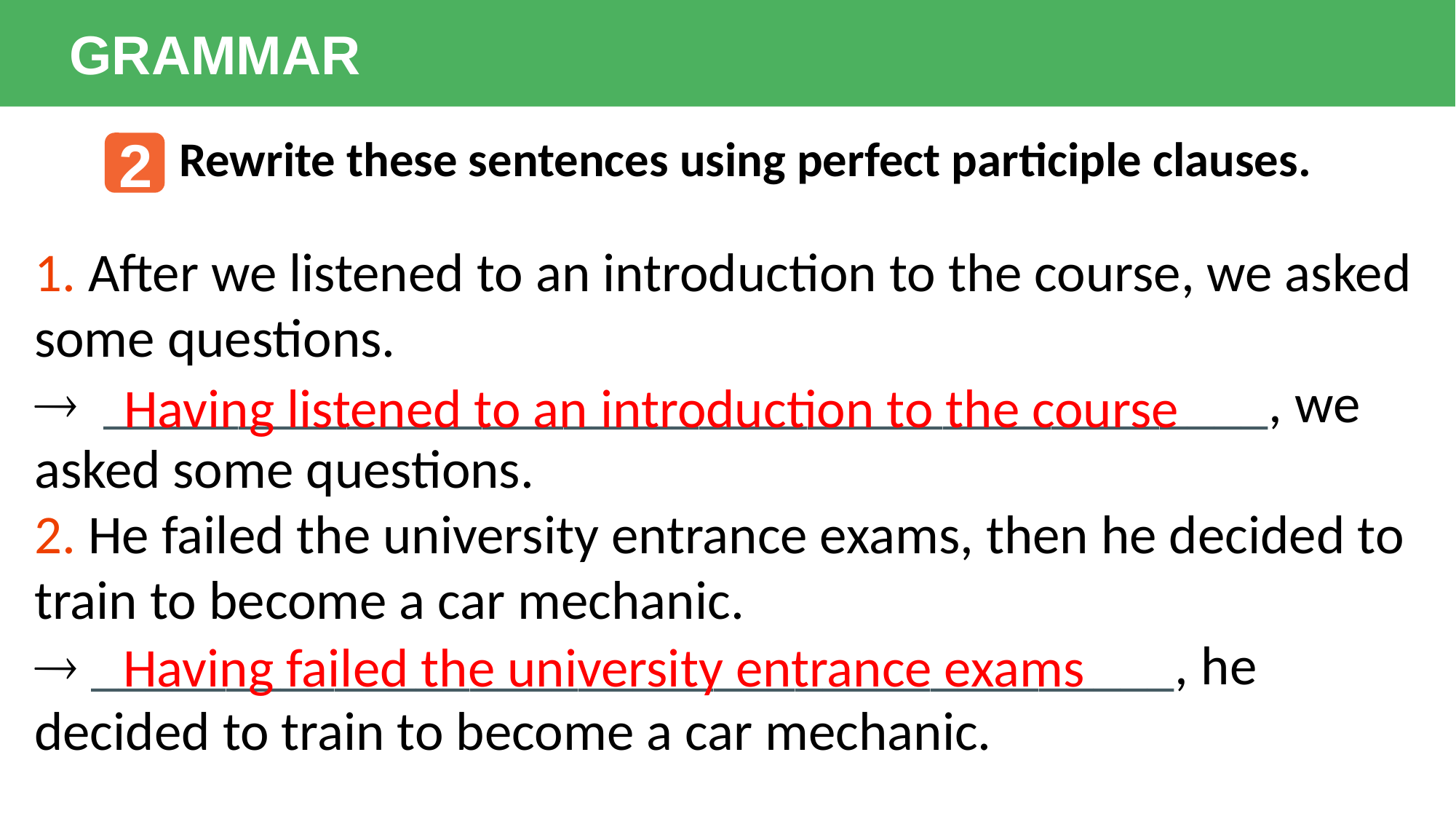

GRAMMAR
2
Rewrite these sentences using perfect participle clauses.

1. After we listened to an introduction to the course, we asked some questions.
→  ___________________________________________, we asked some questions.
2. He failed the university entrance exams, then he decided to train to become a car mechanic.
→ ________________________________________, he decided to train to become a car mechanic.
Having listened to an introduction to the course
Having failed the university entrance exams